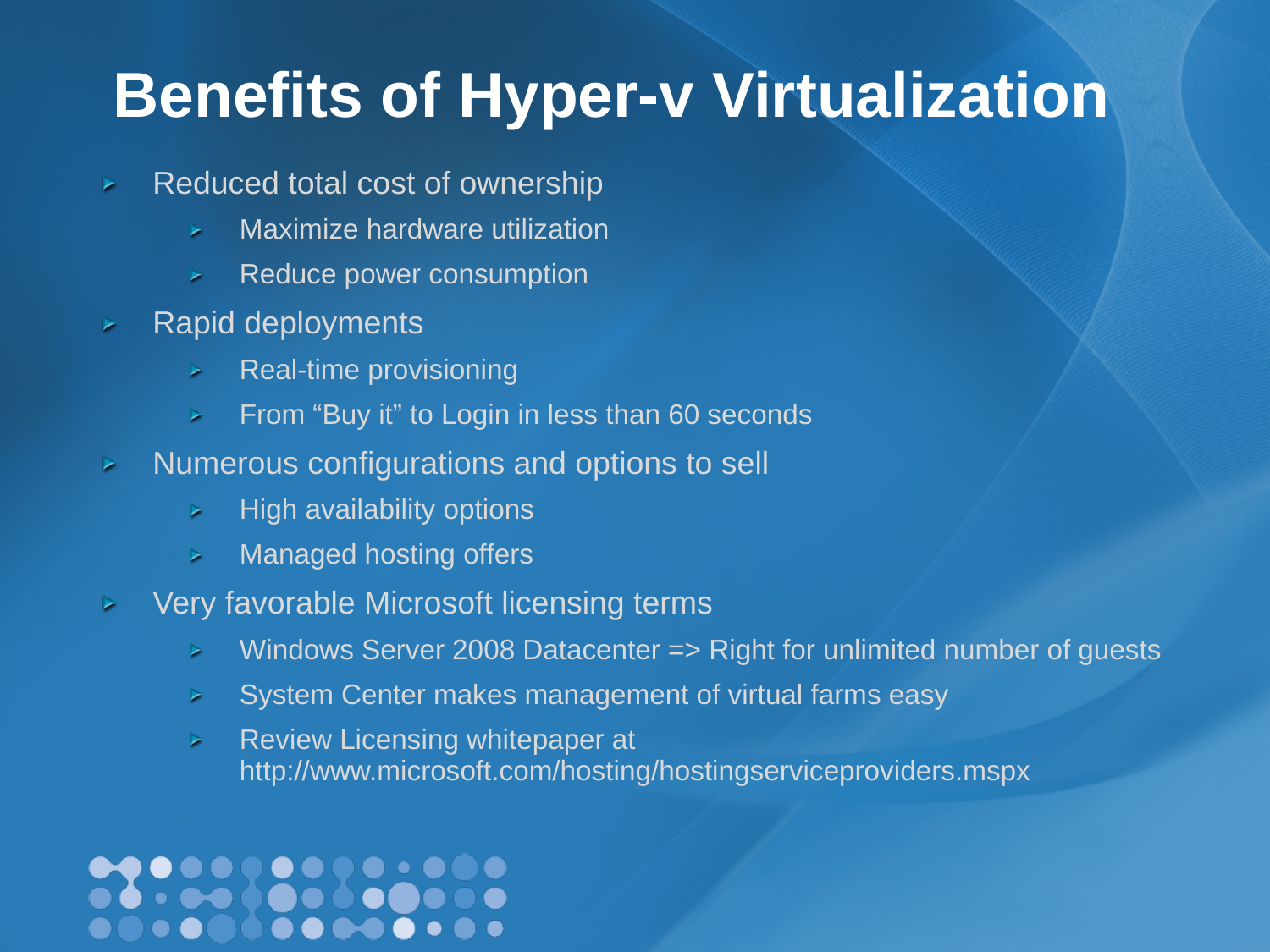

# Benefits of Hyper-v Virtualization
Reduced total cost of ownership
Maximize hardware utilization
Reduce power consumption
Rapid deployments
Real-time provisioning
From “Buy it” to Login in less than 60 seconds
Numerous configurations and options to sell
High availability options
Managed hosting offers
Very favorable Microsoft licensing terms
Windows Server 2008 Datacenter => Right for unlimited number of guests
System Center makes management of virtual farms easy
Review Licensing whitepaper at http://www.microsoft.com/hosting/hostingserviceproviders.mspx